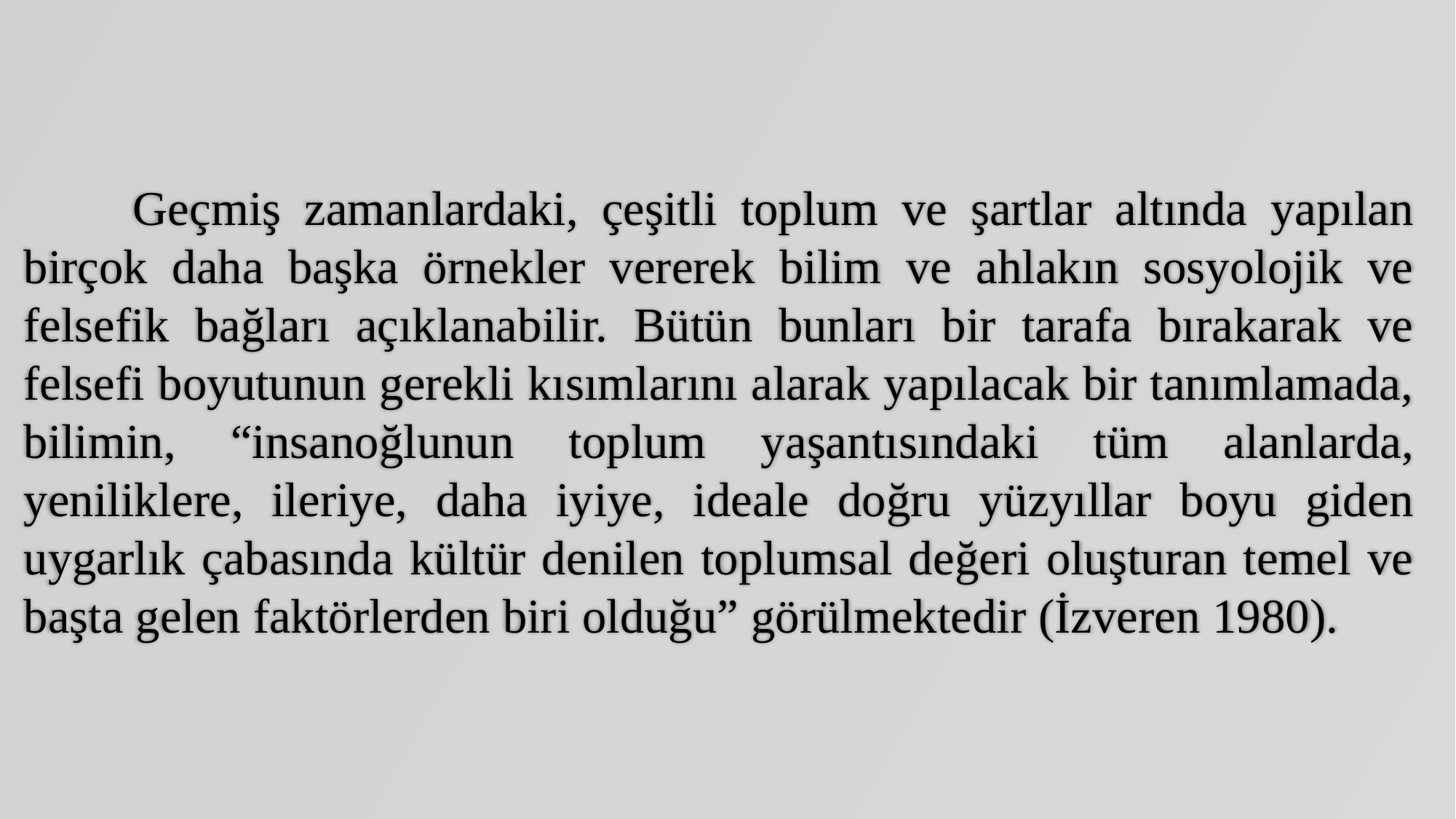

Geçmiş zamanlardaki, çeşitli toplum ve şartlar altında yapılan birçok daha başka örnekler vererek bilim ve ahlakın sosyolojik ve felsefik bağları açıklanabilir. Bütün bunları bir tarafa bırakarak ve felsefi boyutunun gerekli kısımlarını alarak yapılacak bir tanımlamada, bilimin, “insanoğlunun toplum yaşantısındaki tüm alanlarda, yeniliklere, ileriye, daha iyiye, ideale doğru yüzyıllar boyu giden uygarlık çabasında kültür denilen toplumsal değeri oluşturan temel ve başta gelen faktörlerden biri olduğu” görülmektedir (İzveren 1980).